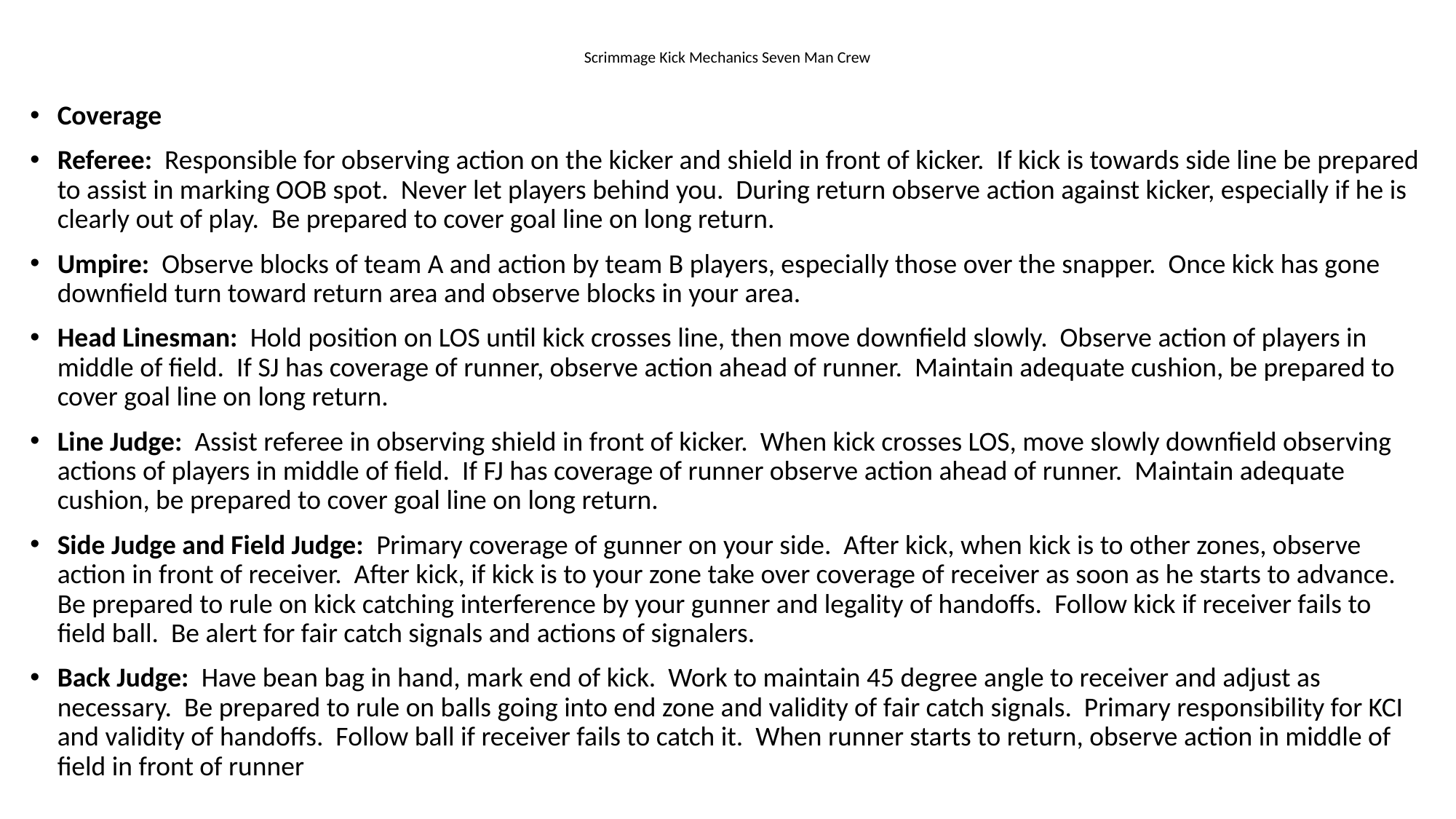

# Scrimmage Kick Mechanics Seven Man Crew
Coverage
Referee:  Responsible for observing action on the kicker and shield in front of kicker.  If kick is towards side line be prepared to assist in marking OOB spot.  Never let players behind you.  During return observe action against kicker, especially if he is clearly out of play.  Be prepared to cover goal line on long return.
Umpire:  Observe blocks of team A and action by team B players, especially those over the snapper.  Once kick has gone downfield turn toward return area and observe blocks in your area.
Head Linesman:  Hold position on LOS until kick crosses line, then move downfield slowly.  Observe action of players in middle of field.  If SJ has coverage of runner, observe action ahead of runner.  Maintain adequate cushion, be prepared to cover goal line on long return.
Line Judge:  Assist referee in observing shield in front of kicker.  When kick crosses LOS, move slowly downfield observing actions of players in middle of field.  If FJ has coverage of runner observe action ahead of runner.  Maintain adequate cushion, be prepared to cover goal line on long return.
Side Judge and Field Judge:  Primary coverage of gunner on your side.  After kick, when kick is to other zones, observe action in front of receiver.  After kick, if kick is to your zone take over coverage of receiver as soon as he starts to advance.  Be prepared to rule on kick catching interference by your gunner and legality of handoffs.  Follow kick if receiver fails to field ball.  Be alert for fair catch signals and actions of signalers.
Back Judge:  Have bean bag in hand, mark end of kick.  Work to maintain 45 degree angle to receiver and adjust as necessary.  Be prepared to rule on balls going into end zone and validity of fair catch signals.  Primary responsibility for KCI and validity of handoffs.  Follow ball if receiver fails to catch it.  When runner starts to return, observe action in middle of field in front of runner